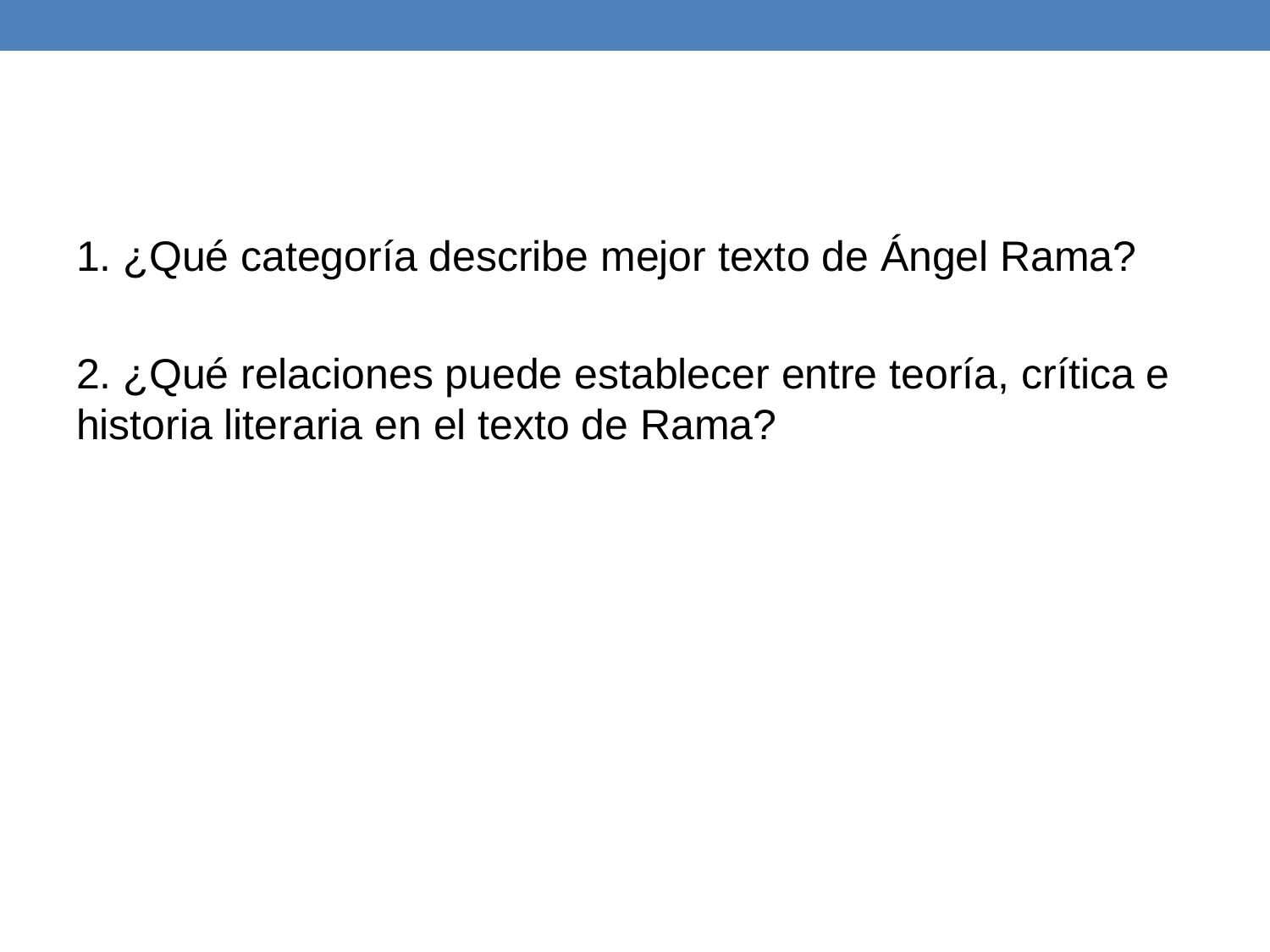

#
1. ¿Qué categoría describe mejor texto de Ángel Rama?

2. ¿Qué relaciones puede establecer entre teoría, crítica e historia literaria en el texto de Rama?